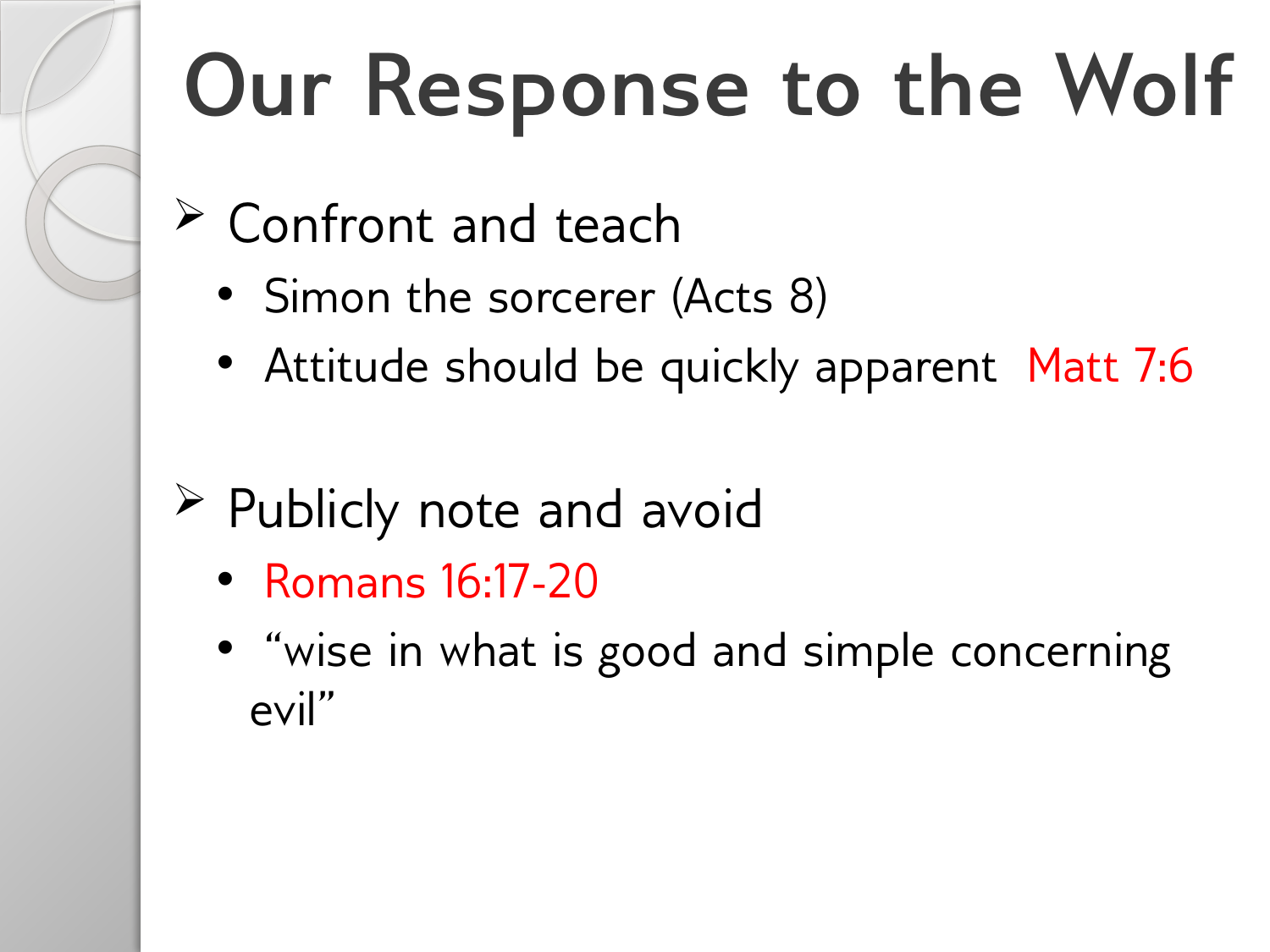

# Our Response to the Wolf
 Confront and teach
 Simon the sorcerer (Acts 8)
 Attitude should be quickly apparent  Matt 7:6

 Publicly note and avoid
 Romans 16:17-20
 “wise in what is good and simple concerning evil”